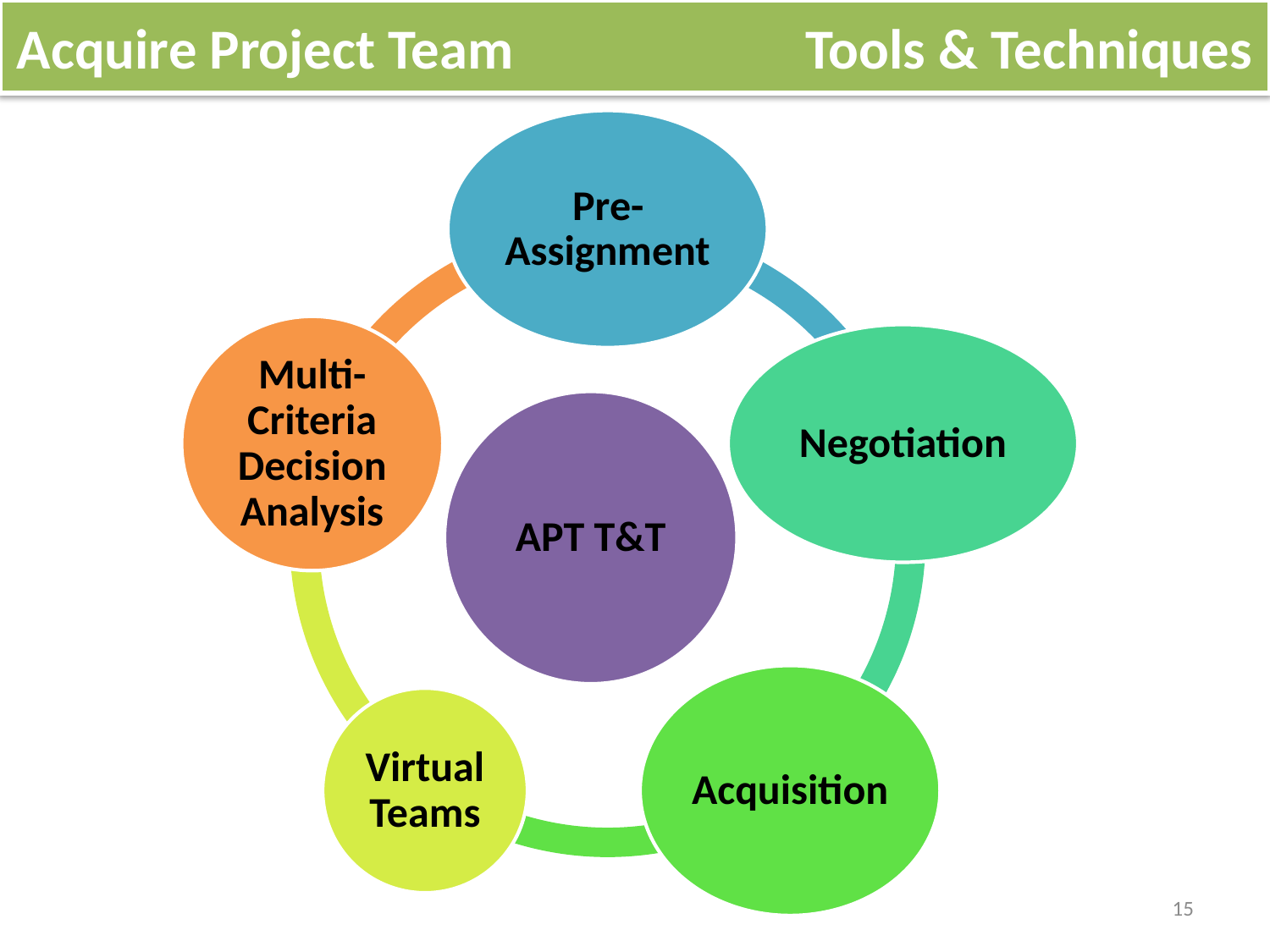

Acquire Project Team                       Tools & Techniques
APT T&T
Pre-Assignment
Negotiation
Acquisition
Virtual Teams
Multi-Criteria Decision Analysis
15